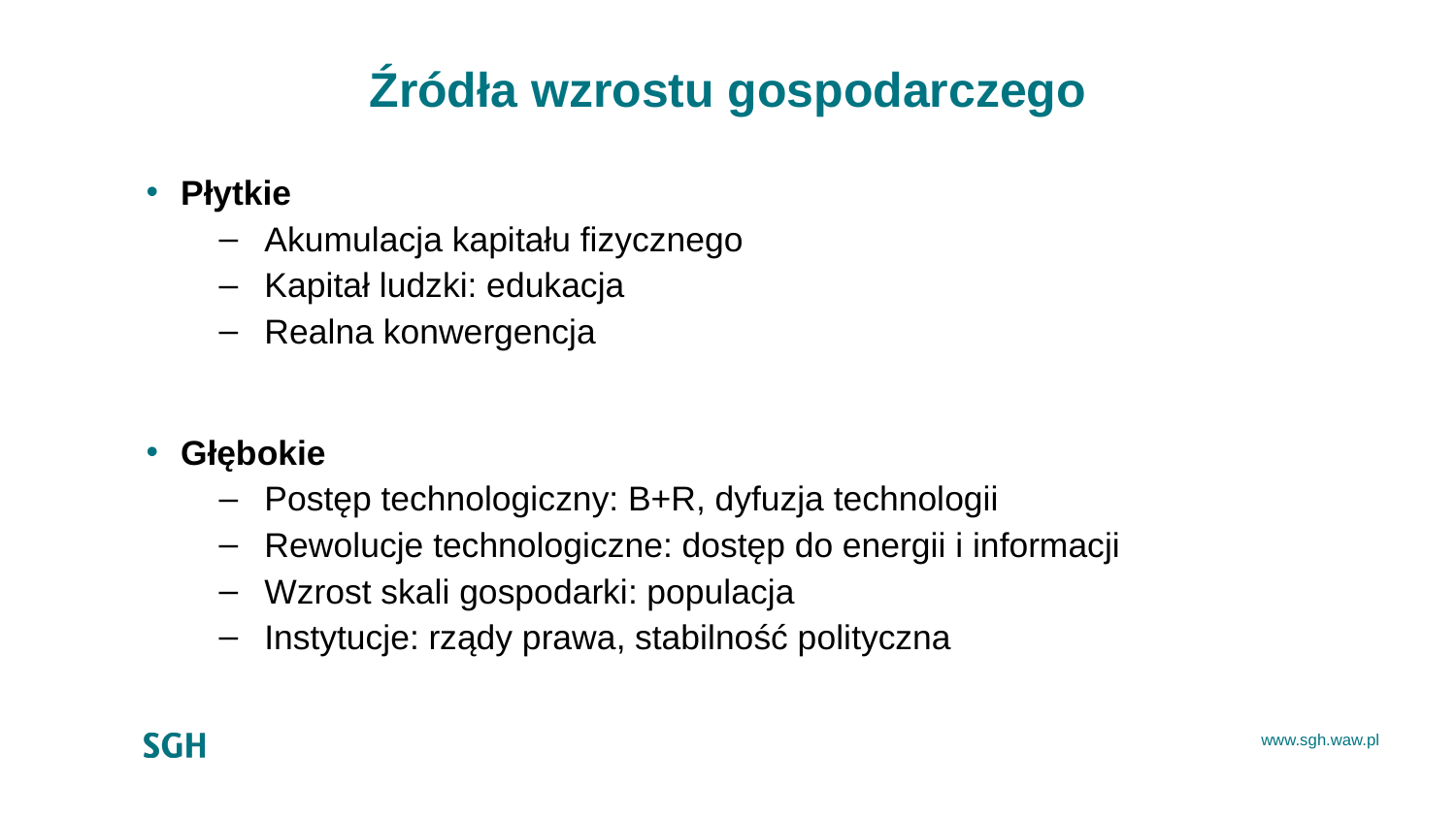

# Źródła wzrostu gospodarczego
Płytkie
Akumulacja kapitału fizycznego
Kapitał ludzki: edukacja
Realna konwergencja

Głębokie
Postęp technologiczny: B+R, dyfuzja technologii
Rewolucje technologiczne: dostęp do energii i informacji
Wzrost skali gospodarki: populacja
Instytucje: rządy prawa, stabilność polityczna